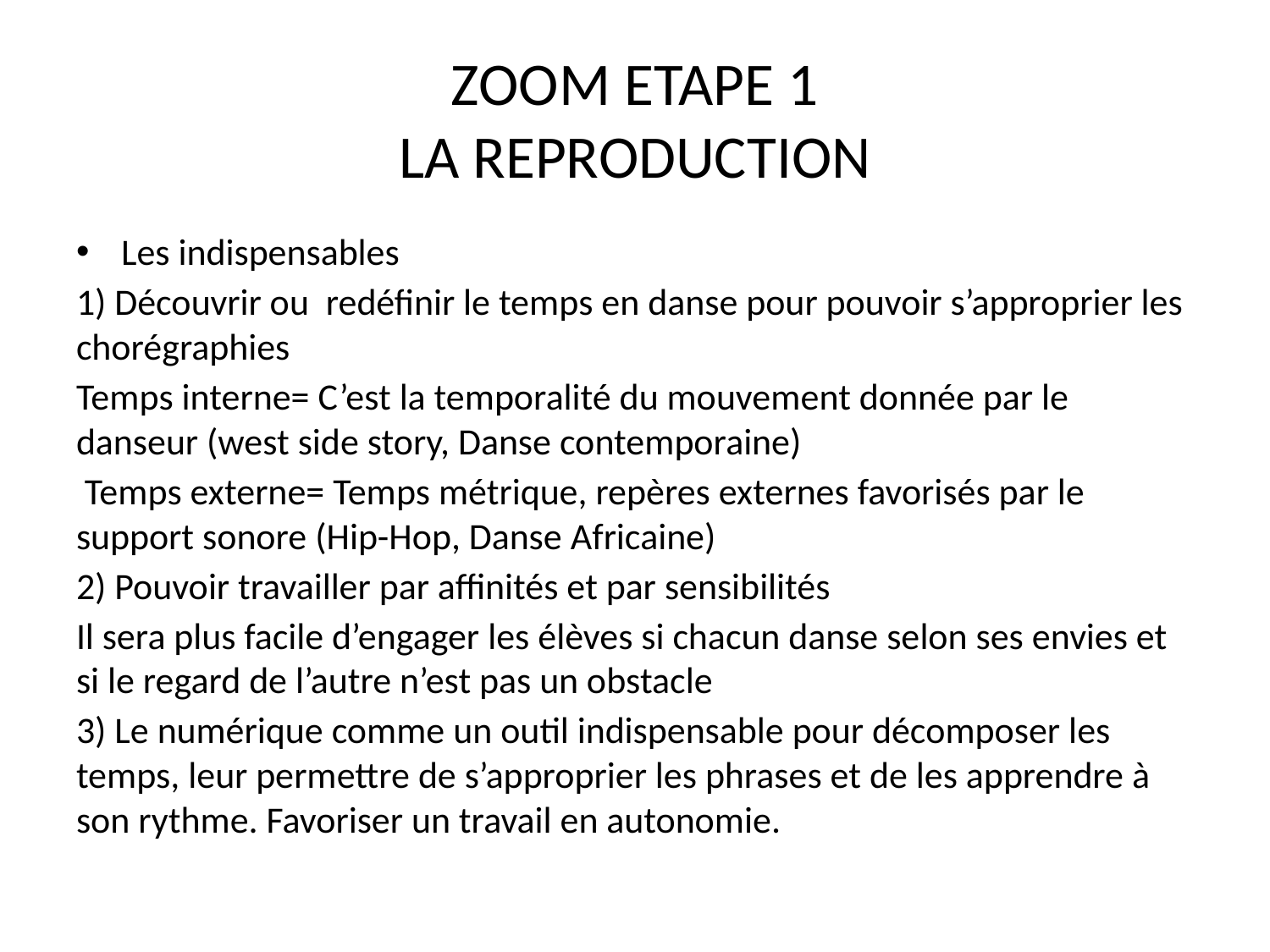

# ZOOM ETAPE 1 LA REPRODUCTION
Les indispensables
1) Découvrir ou  redéfinir le temps en danse pour pouvoir s’approprier les chorégraphies
Temps interne= C’est la temporalité du mouvement donnée par le danseur (west side story, Danse contemporaine)
 Temps externe= Temps métrique, repères externes favorisés par le support sonore (Hip-Hop, Danse Africaine)
2) Pouvoir travailler par affinités et par sensibilités
Il sera plus facile d’engager les élèves si chacun danse selon ses envies et si le regard de l’autre n’est pas un obstacle
3) Le numérique comme un outil indispensable pour décomposer les temps, leur permettre de s’approprier les phrases et de les apprendre à son rythme. Favoriser un travail en autonomie.